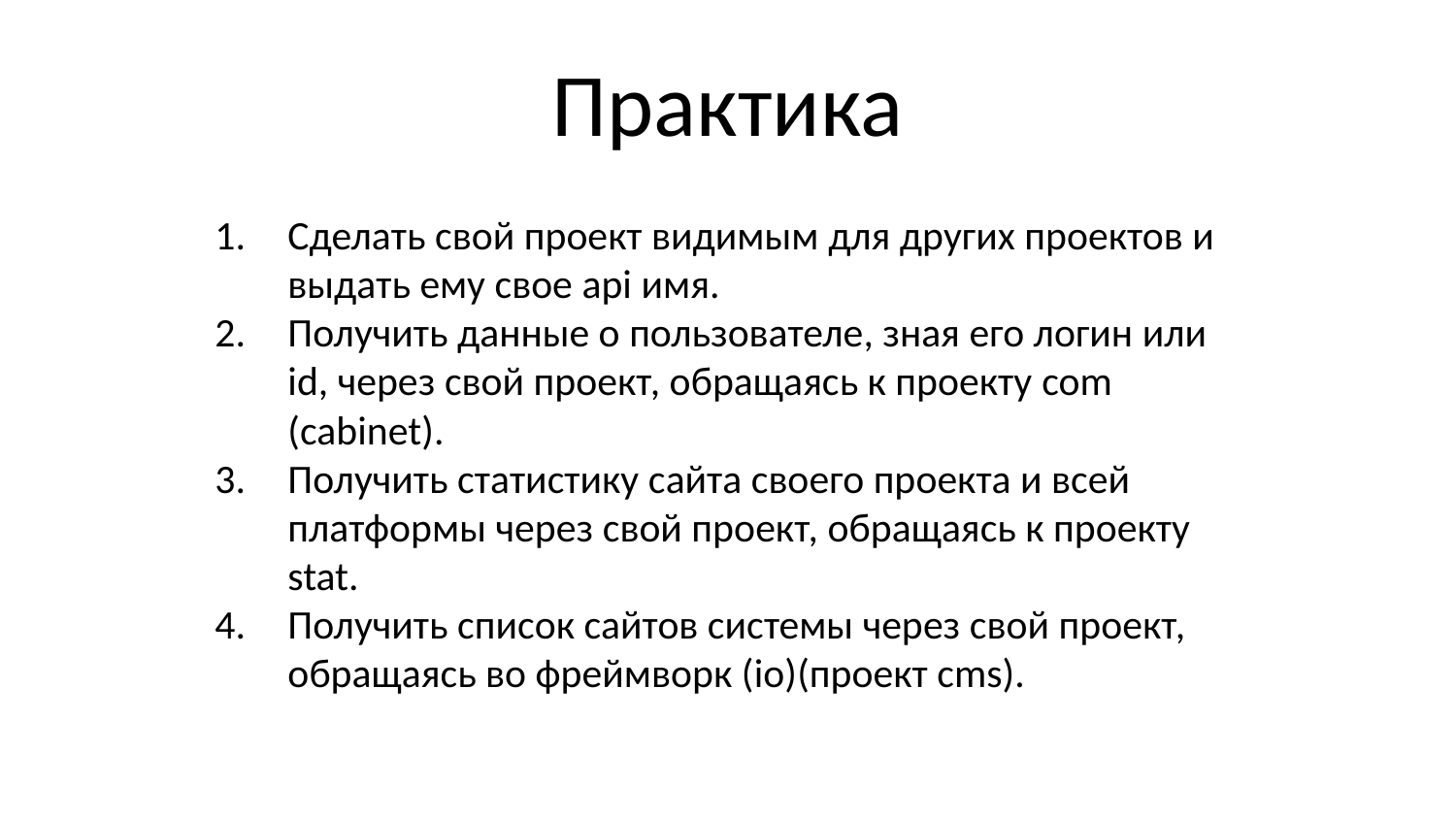

Практика
Сделать свой проект видимым для других проектов и выдать ему свое api имя.
Получить данные о пользователе, зная его логин или id, через свой проект, обращаясь к проекту com (cabinet).
Получить статистику сайта своего проекта и всей платформы через свой проект, обращаясь к проекту stat.
Получить список сайтов системы через свой проект, обращаясь во фреймворк (io)(проект cms).